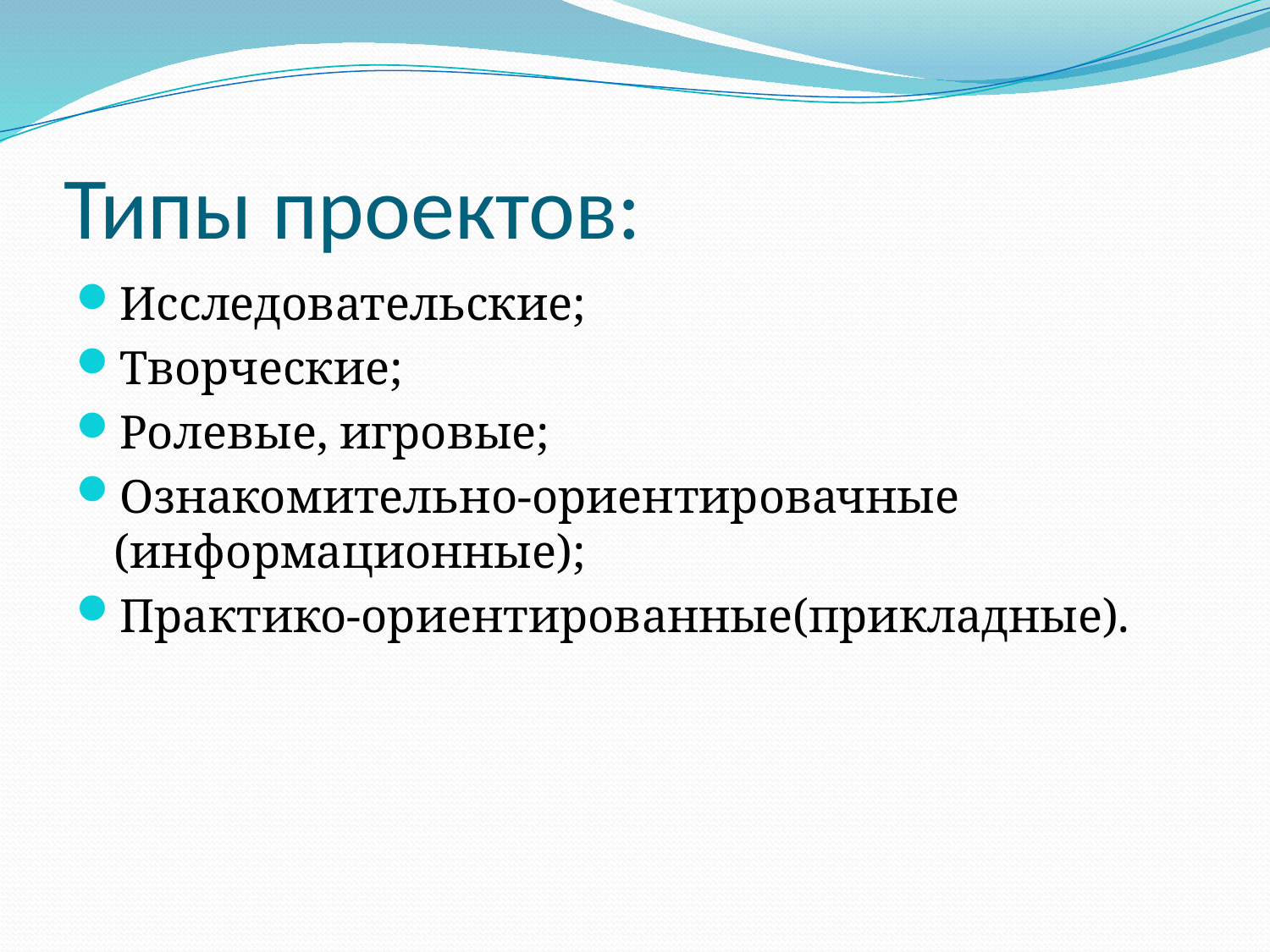

# Типы проектов:
Исследовательские;
Творческие;
Ролевые, игровые;
Ознакомительно-ориентировачные (информационные);
Практико-ориентированные(прикладные).